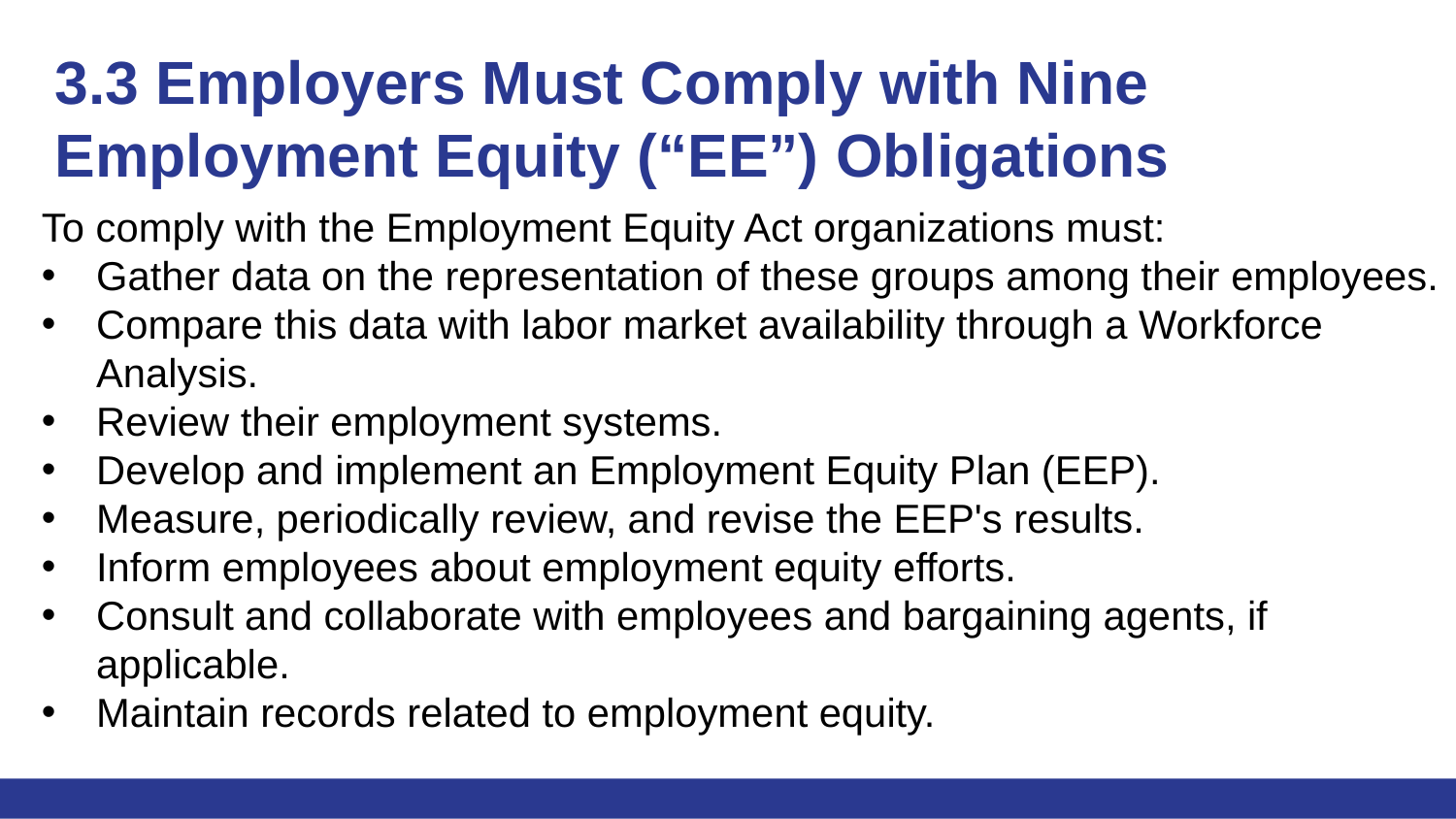

# 3.3 Employers Must Comply with Nine Employment Equity (“EE”) Obligations
To comply with the Employment Equity Act organizations must:
Gather data on the representation of these groups among their employees.
Compare this data with labor market availability through a Workforce Analysis.
Review their employment systems.
Develop and implement an Employment Equity Plan (EEP).
Measure, periodically review, and revise the EEP's results.
Inform employees about employment equity efforts.
Consult and collaborate with employees and bargaining agents, if applicable.
Maintain records related to employment equity.